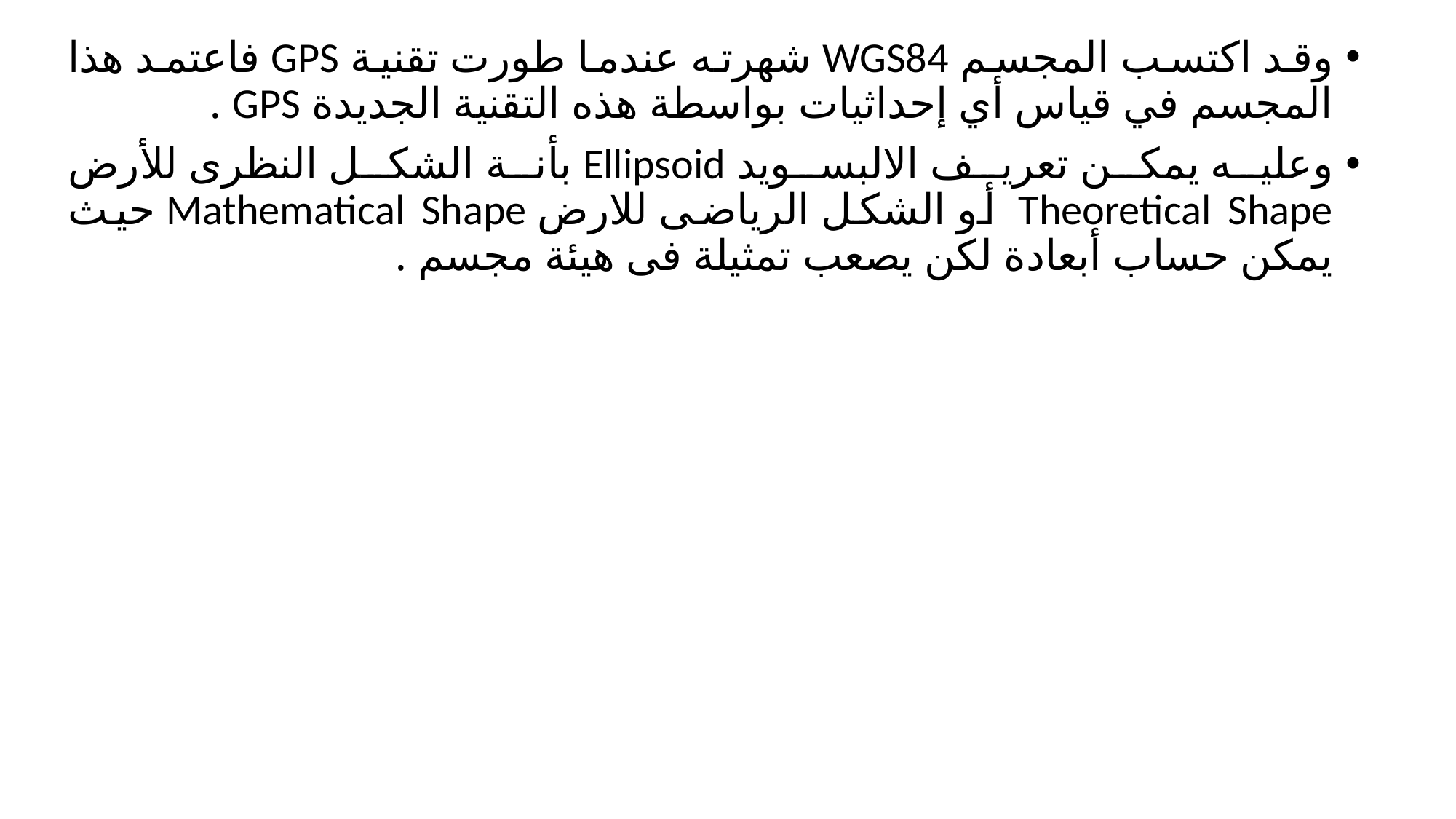

وقد اكتسب المجسم WGS84 شهرته عندما طورت تقنية GPS فاعتمد هذا المجسم في قياس أي إحداثيات بواسطة هذه التقنية الجديدة GPS .
وعليه يمكن تعريف الالبسويد Ellipsoid بأنة الشكل النظرى للأرض Theoretical Shape  أو الشكل الرياضى للارض Mathematical Shape حيث يمكن حساب أبعادة لكن يصعب تمثيلة فى هيئة مجسم .